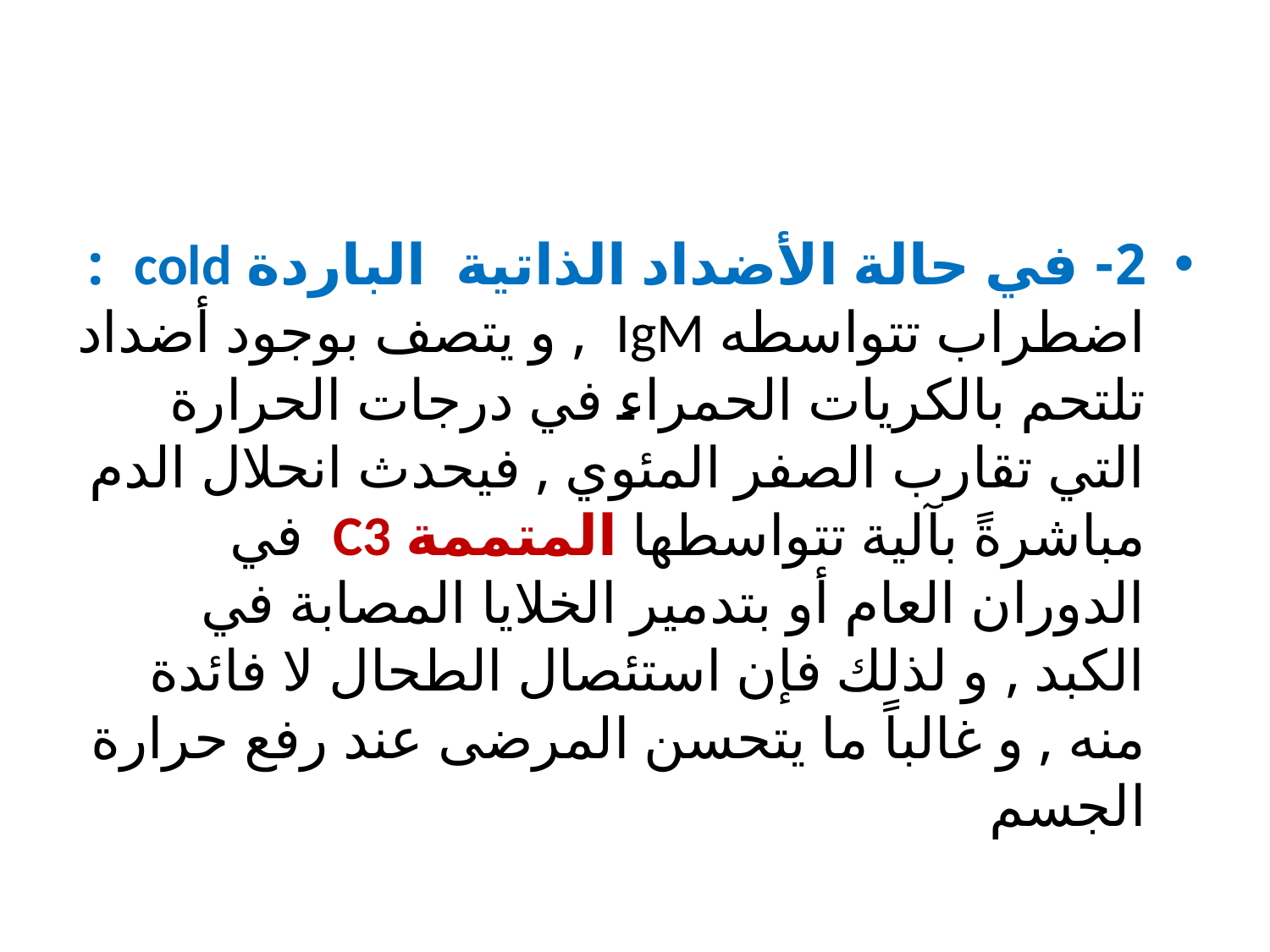

2- في حالة الأضداد الذاتية  الباردة cold  : اضطراب تتواسطه IgM  , و يتصف بوجود أضداد تلتحم بالكريات الحمراء في درجات الحرارة التي تقارب الصفر المئوي , فيحدث انحلال الدم مباشرةً بآلية تتواسطها المتممة C3  في الدوران العام أو بتدمير الخلايا المصابة في الكبد , و لذلك فإن استئصال الطحال لا فائدة منه , و غالباً ما يتحسن المرضى عند رفع حرارة الجسم